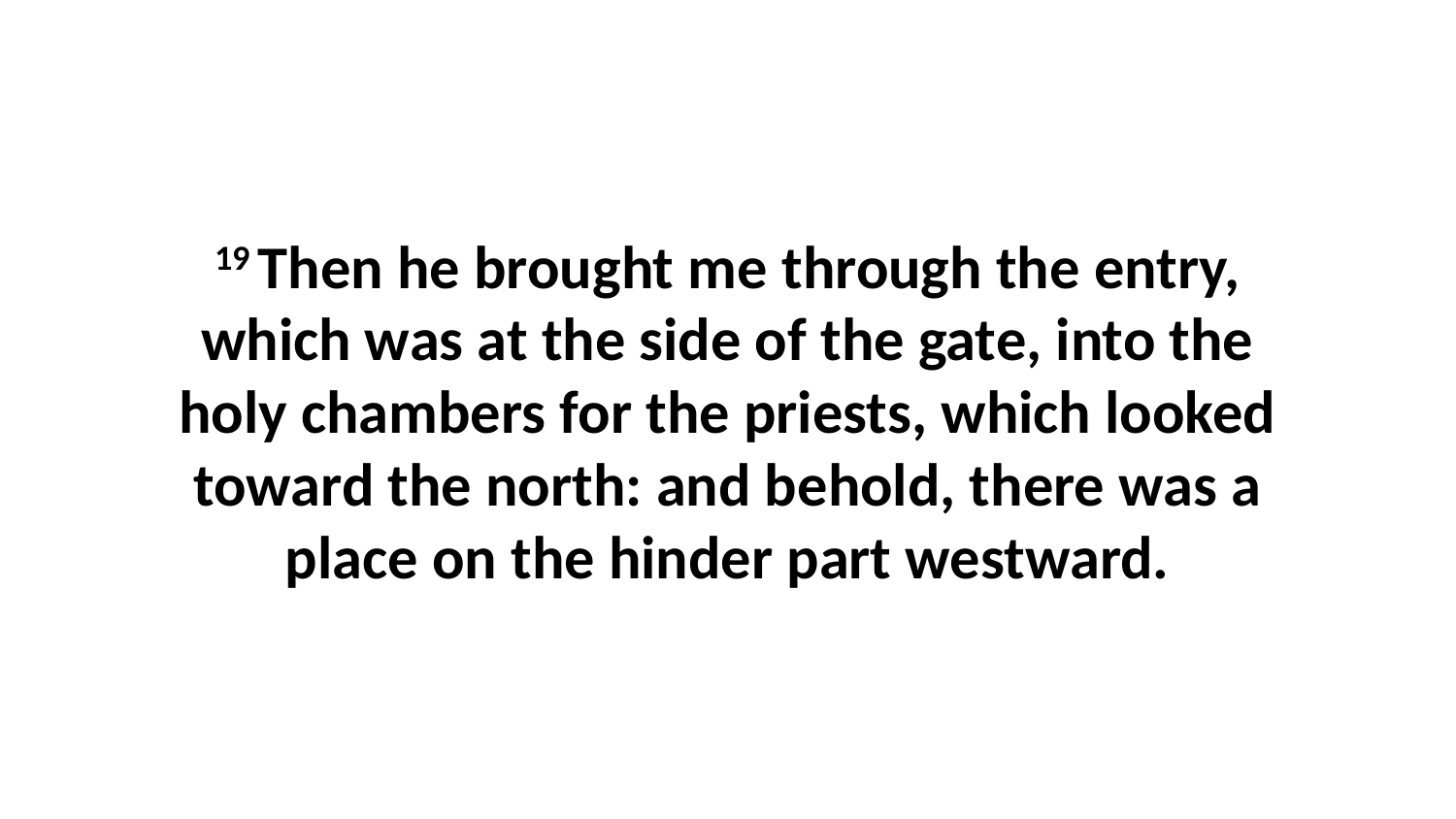

19 Then he brought me through the entry, which was at the side of the gate, into the holy chambers for the priests, which looked toward the north: and behold, there was a place on the hinder part westward.